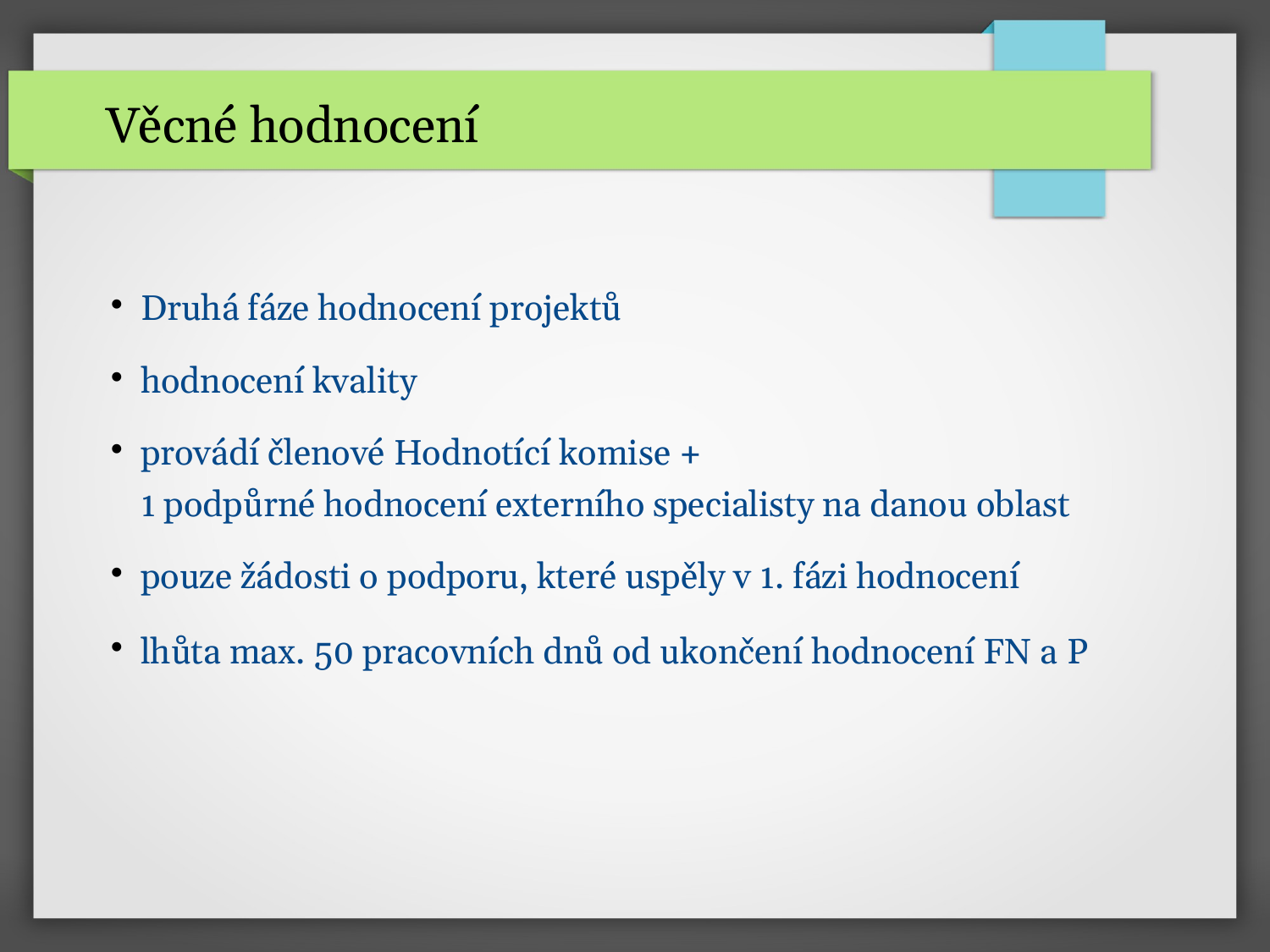

# Věcné hodnocení
Druhá fáze hodnocení projektů
hodnocení kvality
provádí členové Hodnotící komise +
1 podpůrné hodnocení externího specialisty na danou oblast
pouze žádosti o podporu, které uspěly v 1. fázi hodnocení
lhůta max. 50 pracovních dnů od ukončení hodnocení FN a P